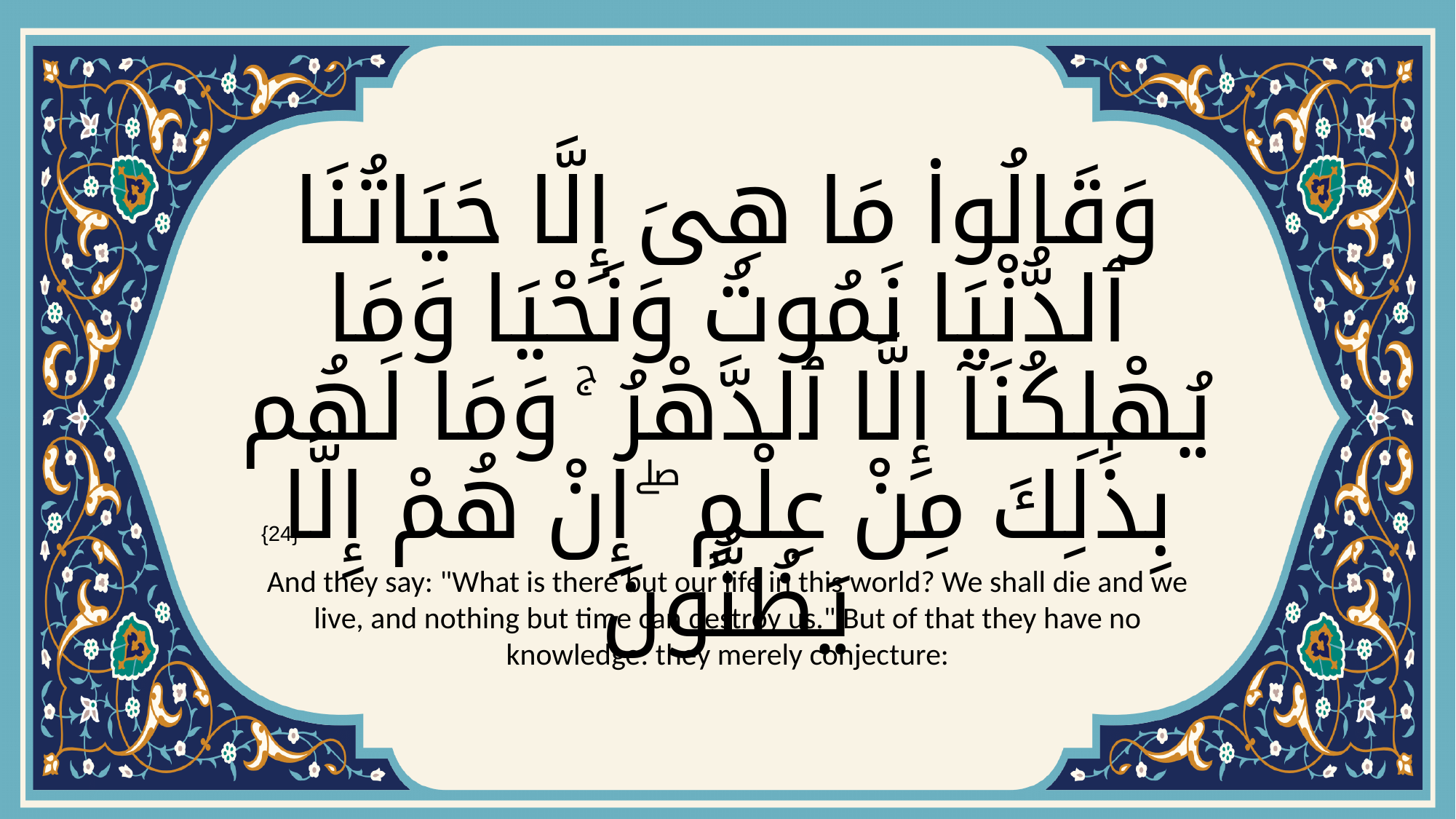

# وَقَالُوا۟ مَا هِىَ إِلَّا حَيَاتُنَا ٱلدُّنْيَا نَمُوتُ وَنَحْيَا وَمَا يُهْلِكُنَآ إِلَّا ٱلدَّهْرُ ۚ وَمَا لَهُم بِذَٰلِكَ مِنْ عِلْمٍ ۖ إِنْ هُمْ إِلَّا يَظُنُّونَ
{24}
And they say: "What is there but our life in this world? We shall die and we live, and nothing but time can destroy us." But of that they have no knowledge: they merely conjecture: